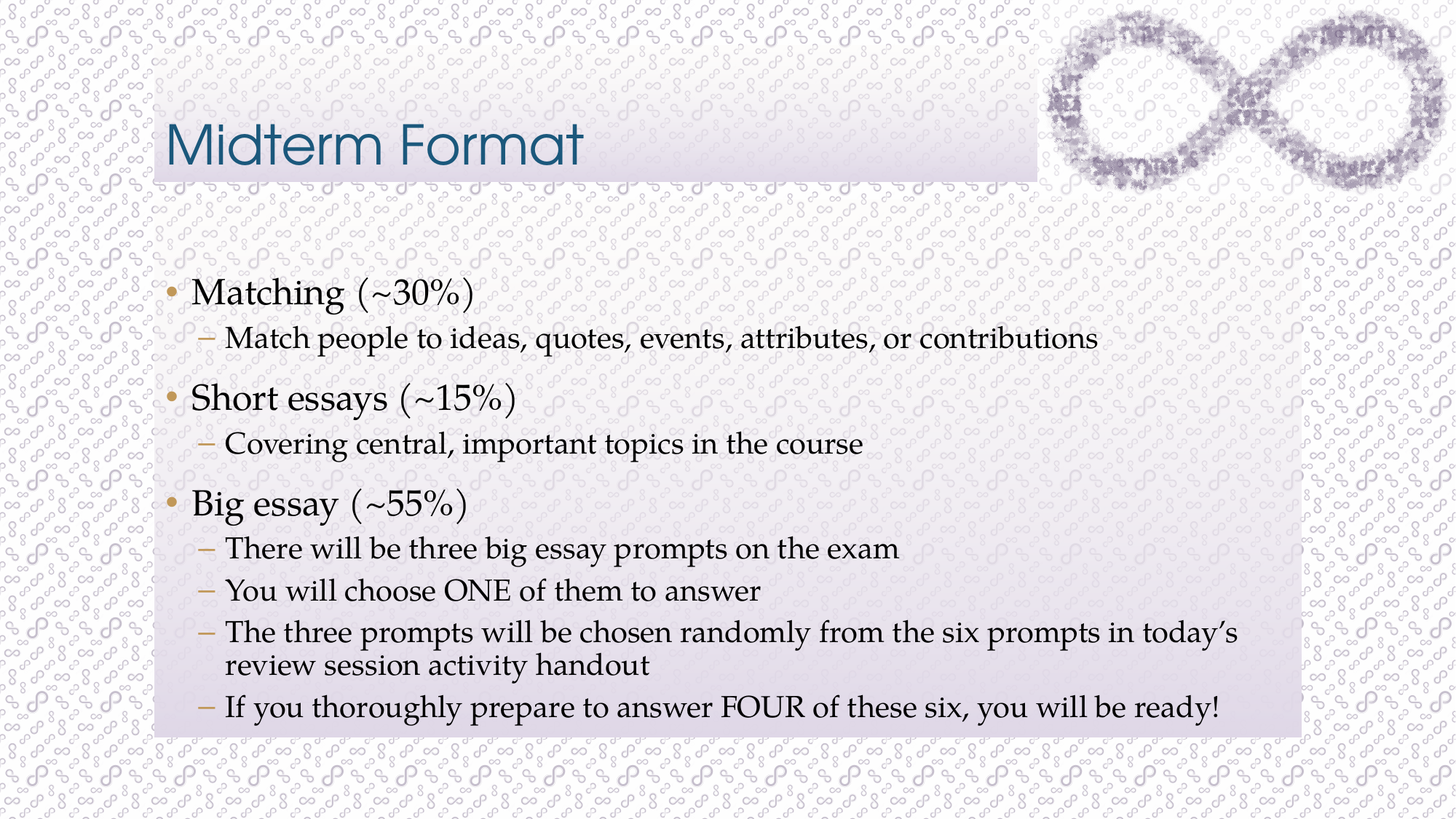

# Midterm Format

Matching (~30%)
Match people to ideas, quotes, events, attributes, or contributions
Short essays (~15%)
Covering central, important topics in the course
Big essay (~55%)
There will be three big essay prompts on the exam
You will choose ONE of them to answer
The three prompts will be chosen randomly from the six prompts in today’s review session activity handout
If you thoroughly prepare to answer FOUR of these six, you will be ready!